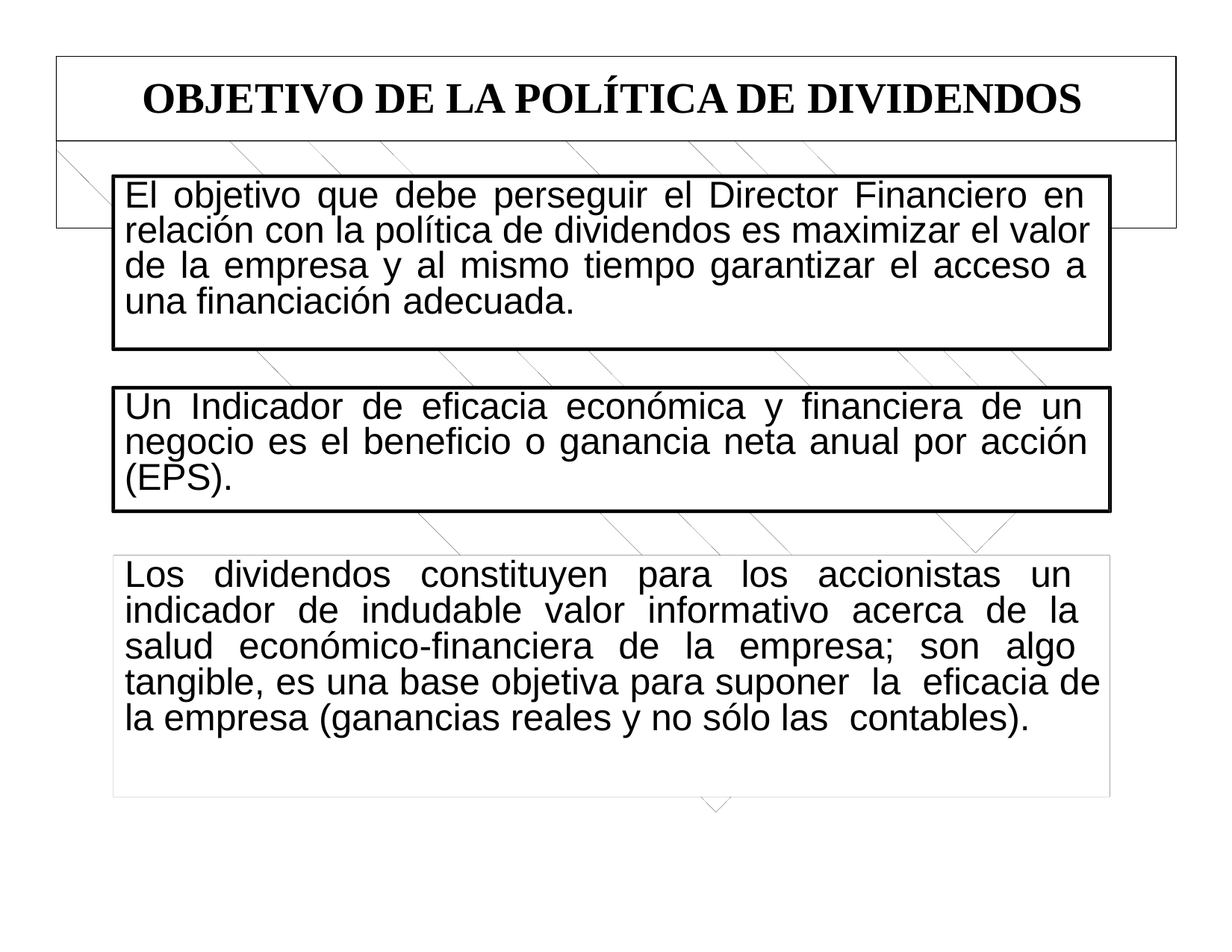

# OBJETIVO DE LA POLÍTICA DE DIVIDENDOS

El objetivo que debe perseguir el Director Financiero en  relación con la política de dividendos es maximizar el valor  de la empresa y al mismo tiempo garantizar el acceso a  una financiación adecuada.

Un Indicador de eficacia económica y financiera de un  negocio es el beneficio o ganancia neta anual por acción  (EPS).
Los dividendos constituyen para los accionistas un  indicador de indudable valor informativo acerca de la  salud económico-financiera de la empresa; son algo  tangible, es una base objetiva para suponer  la  eficacia de la empresa (ganancias reales y no sólo las  contables).